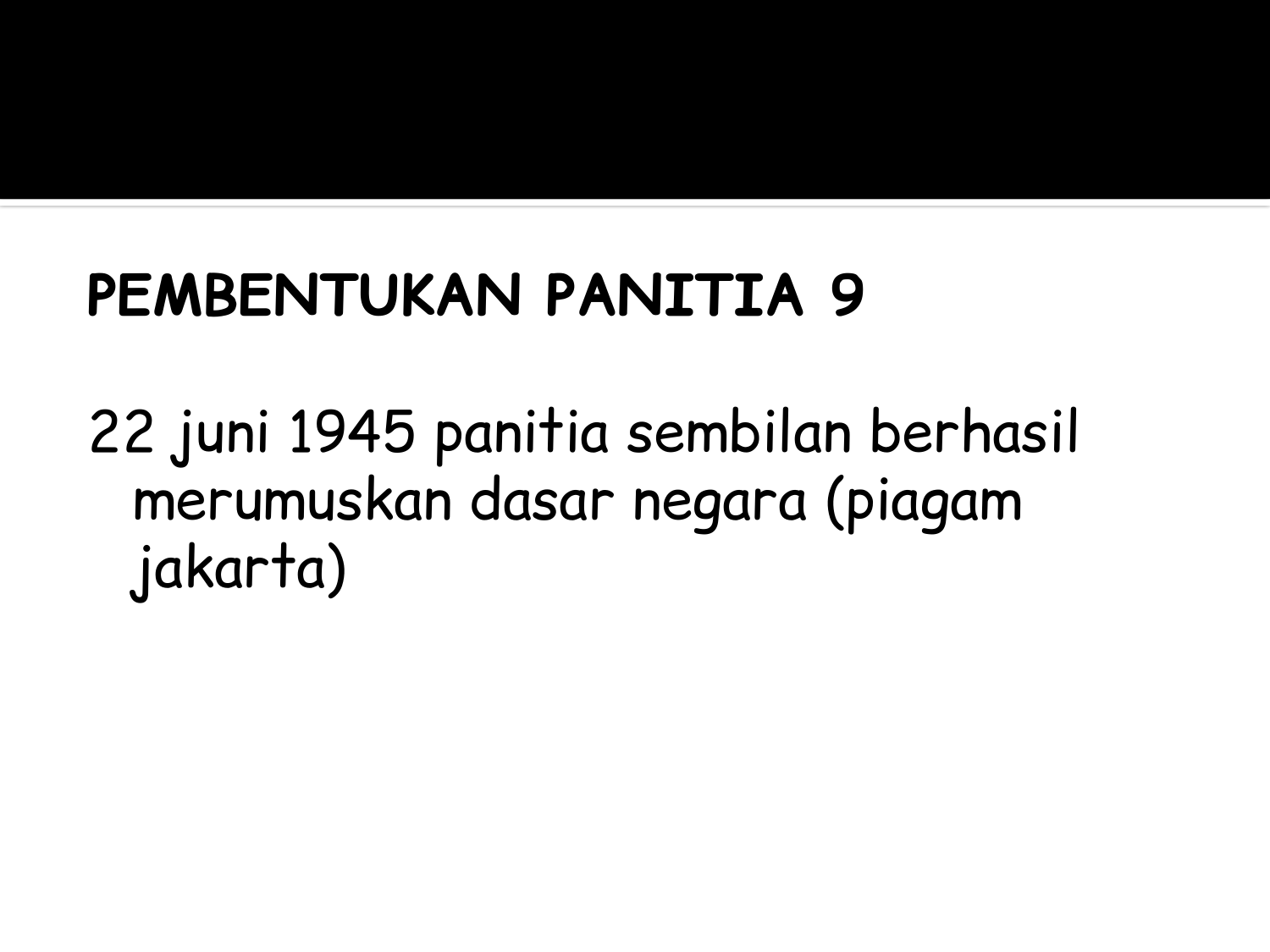

#
PEMBENTUKAN PANITIA 9

22 juni 1945 panitia sembilan berhasil merumuskan dasar negara (piagam jakarta)